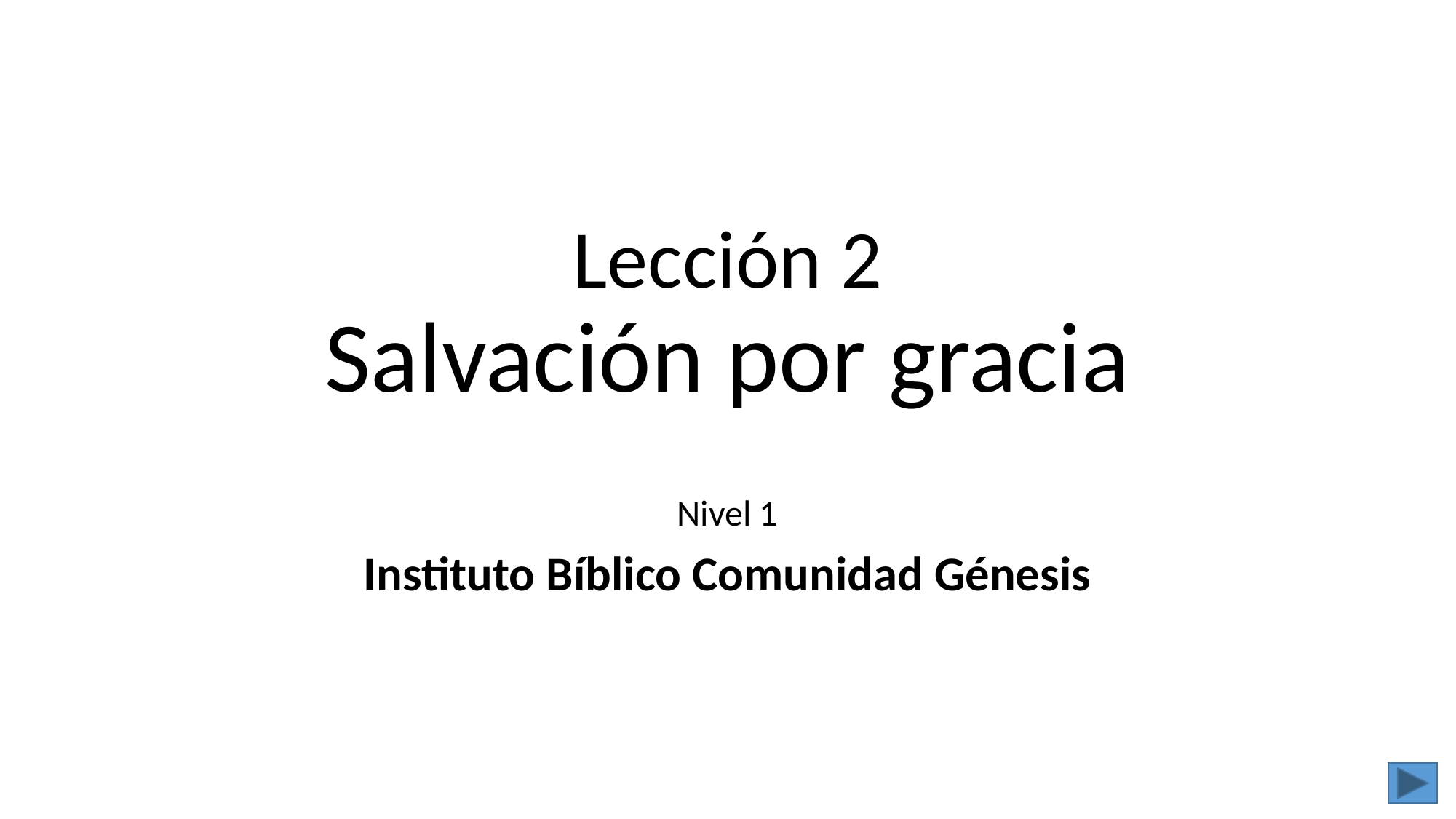

# Lección 2 Salvación por gracia

Nivel 1
Instituto Bíblico Comunidad Génesis